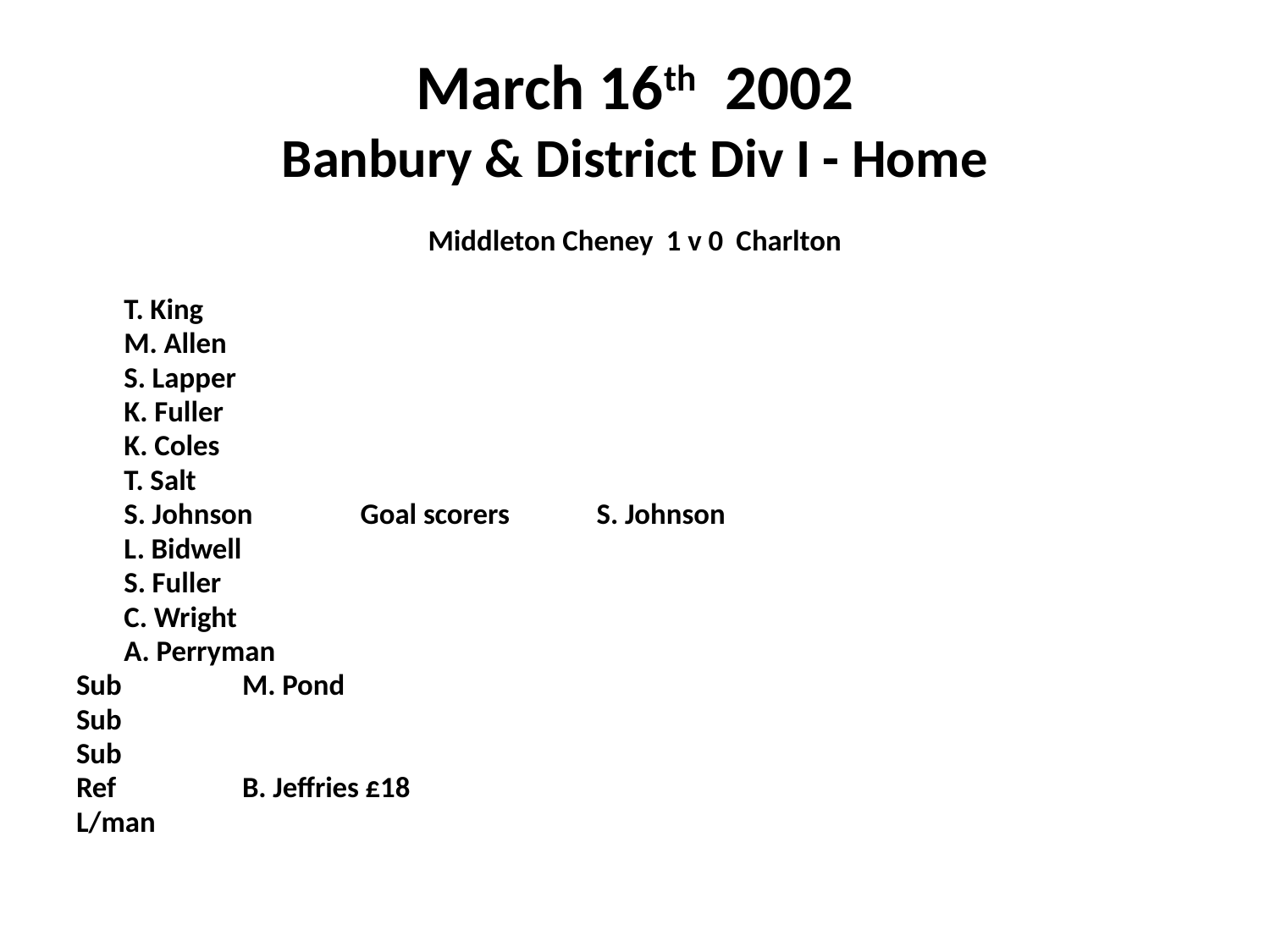

# March 16th  2002 Banbury & District Div I - Home
    Middleton Cheney  1 v 0  Charlton

		T. King
		M. Allen
		S. Lapper
		K. Fuller
		K. Coles
		T. Salt
		S. Johnson			Goal scorers	S. Johnson
		L. Bidwell
		S. Fuller
		C. Wright
		A. Perryman
Sub 	M. Pond
Sub
Sub
Ref	 	B. Jeffries £18
L/man